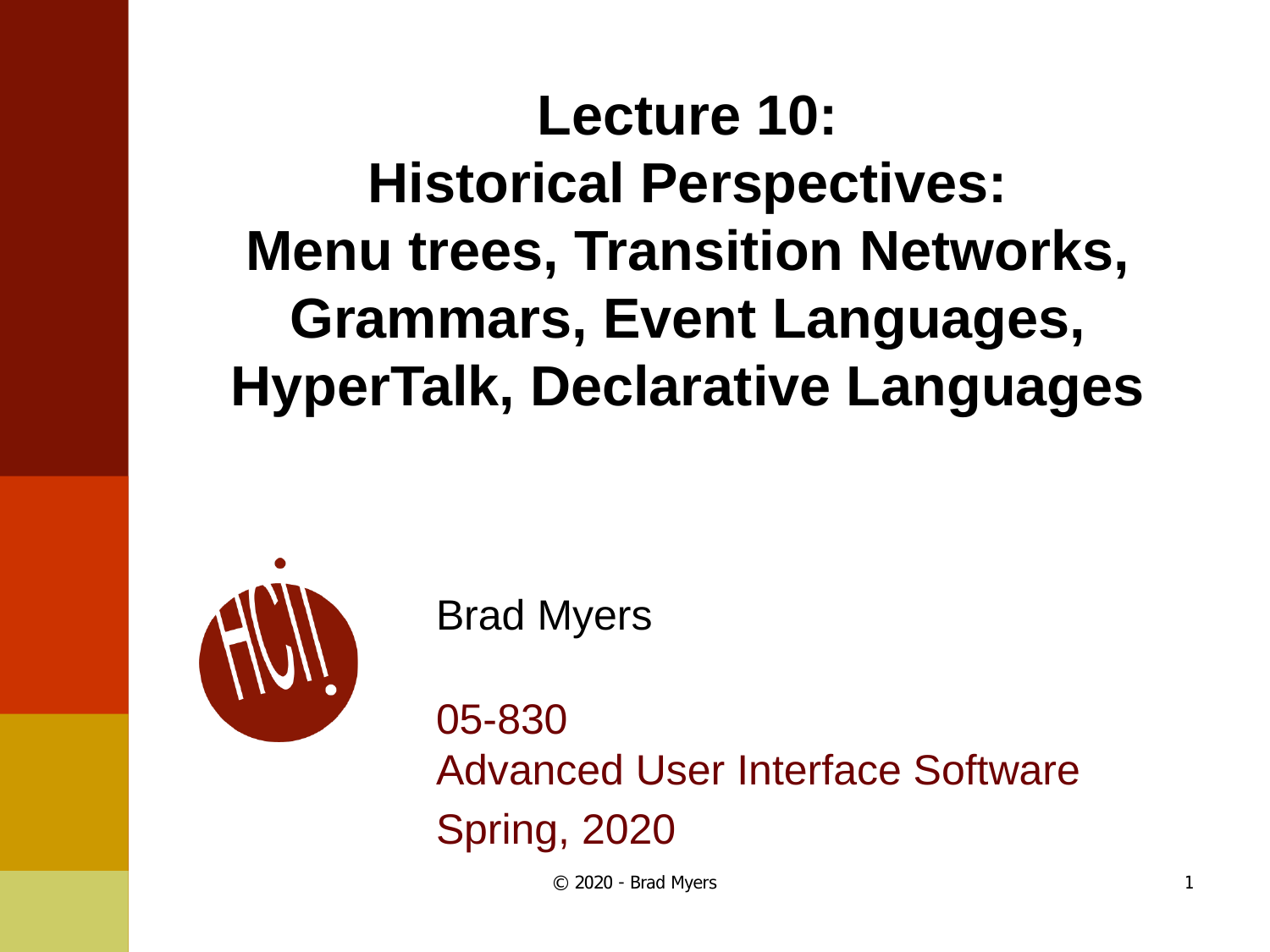

# Lecture 10: Historical Perspectives: Menu trees, Transition Networks, Grammars, Event Languages, HyperTalk, Declarative Languages
Brad Myers

05-830
Advanced User Interface Software
Spring, 2020
© 2020 - Brad Myers
1